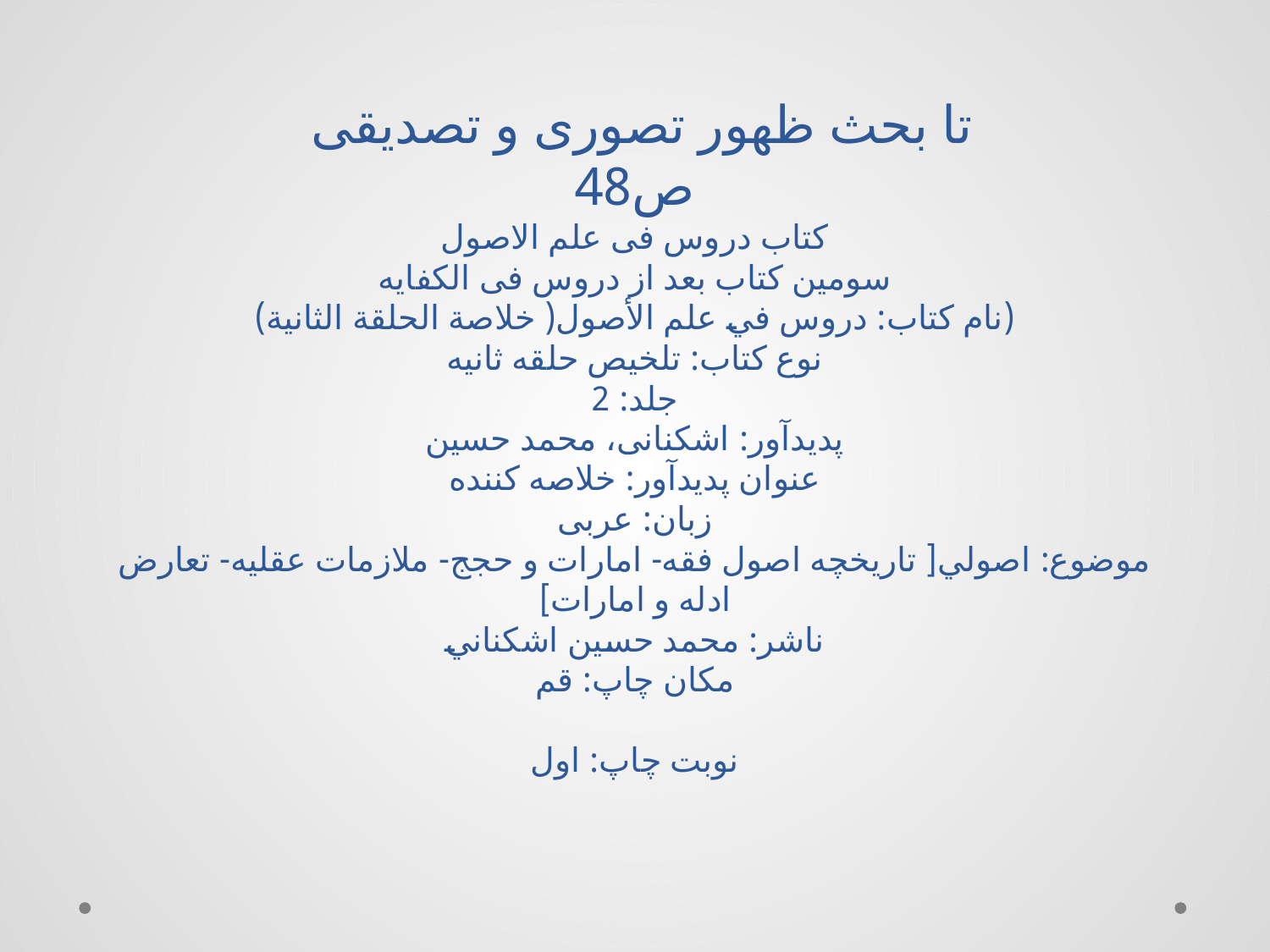

# تا بحث ظهور تصوری و تصدیقی ص48 کتاب دروس فی علم الاصول سومین کتاب بعد از دروس فی الکفایه (نام كتاب: دروس في علم الأصول( خلاصة الحلقة الثانية) نوع كتاب: تلخيص حلقه ثانيه‏ جلد: 2 پديدآور: اشكنانى، محمد حسين‏ عنوان پديدآور: خلاصه كننده‏ زبان: عربى‏ موضوع: اصولي‏[ تاريخچه اصول فقه- امارات و حجج- ملازمات عقليه- تعارض ادله و امارات‏] ناشر: محمد حسين اشكناني‏ مكان چاپ: قم‏ نوبت چاپ: اول‏